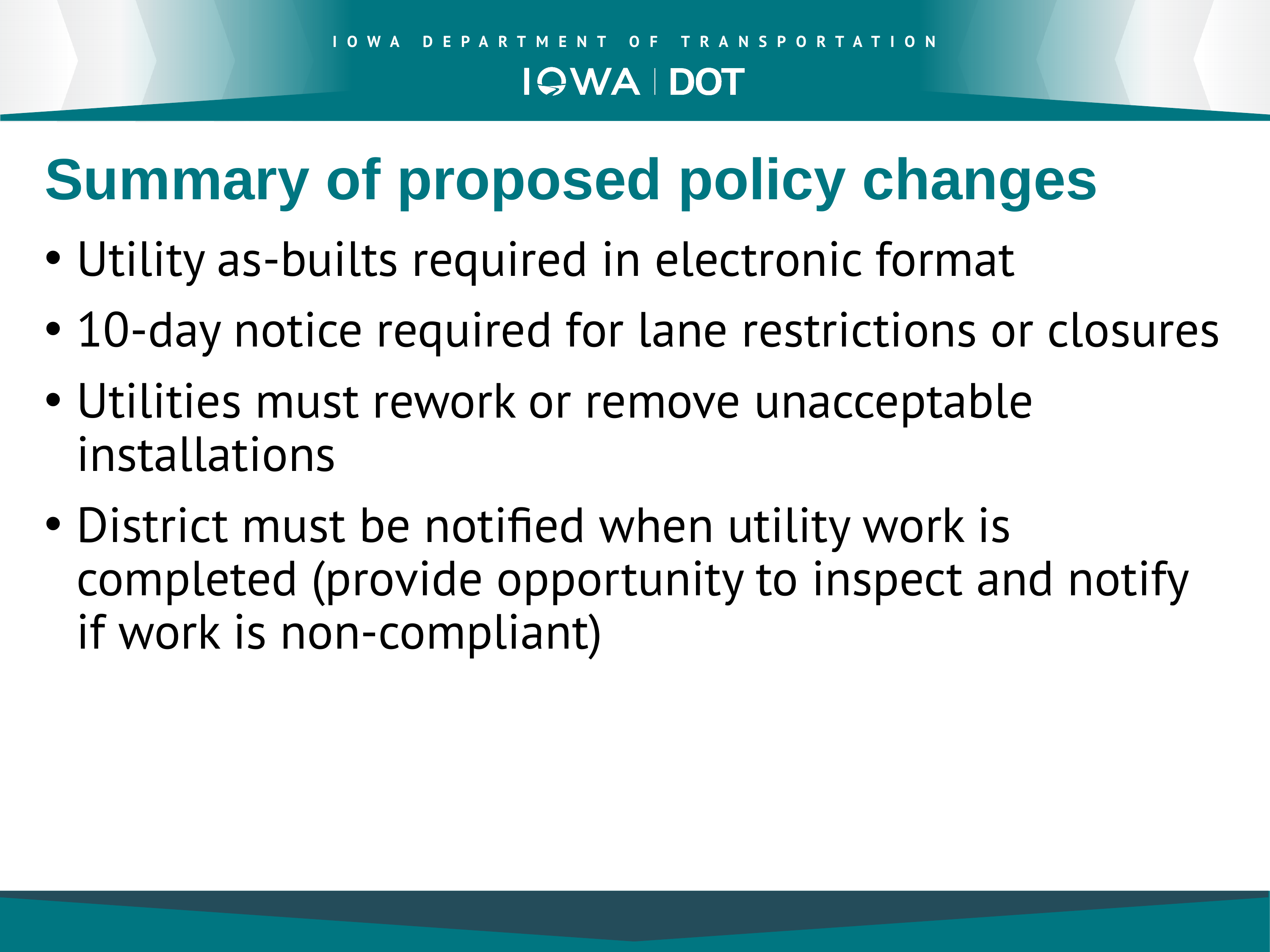

Summary of proposed policy changes
Utility as-builts required in electronic format
10-day notice required for lane restrictions or closures
Utilities must rework or remove unacceptable installations
District must be notified when utility work is completed (provide opportunity to inspect and notify if work is non-compliant)
5